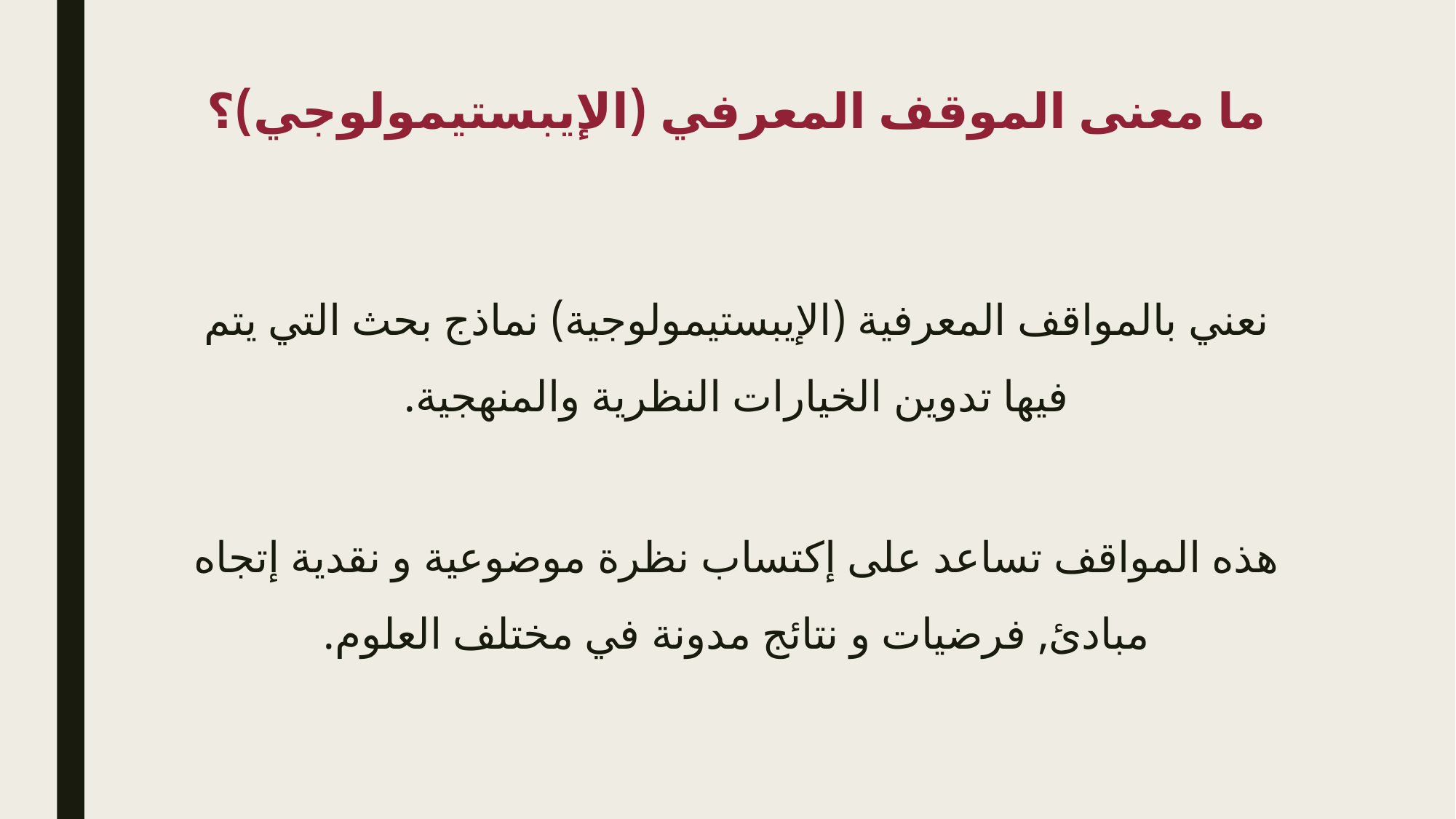

# ما معنى الموقف المعرفي (الإيبستيمولوجي)؟
نعني بالمواقف المعرفية (الإيبستيمولوجية) نماذج بحث التي يتم فيها تدوين الخيارات النظرية والمنهجية.

هذه المواقف تساعد على إكتساب نظرة موضوعية و نقدية إتجاه مبادئ, فرضيات و نتائج مدونة في مختلف العلوم.